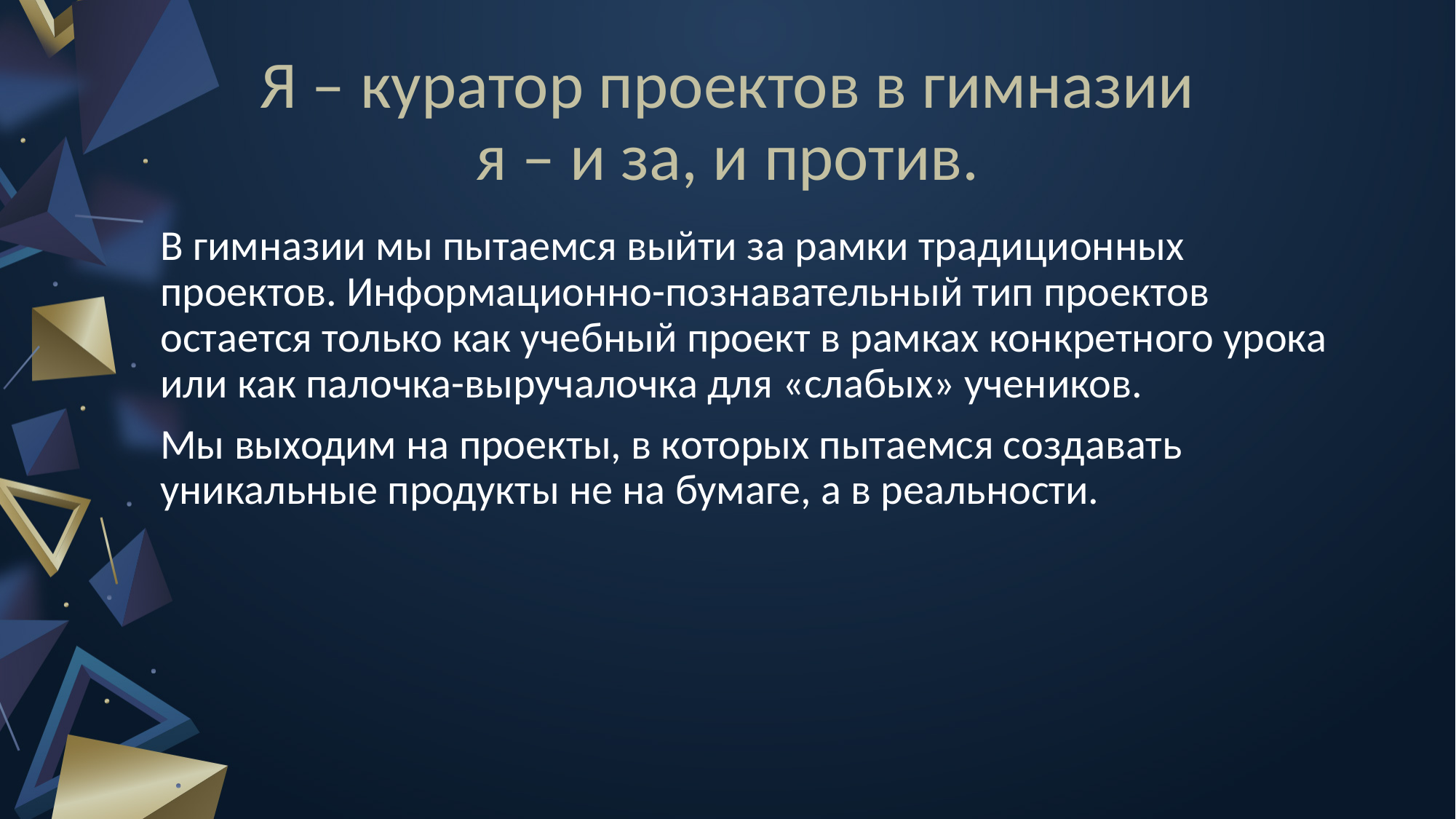

# Я – куратор проектов в гимназии я – и за, и против.
В гимназии мы пытаемся выйти за рамки традиционных проектов. Информационно-познавательный тип проектов остается только как учебный проект в рамках конкретного урока или как палочка-выручалочка для «слабых» учеников.
Мы выходим на проекты, в которых пытаемся создавать уникальные продукты не на бумаге, а в реальности.